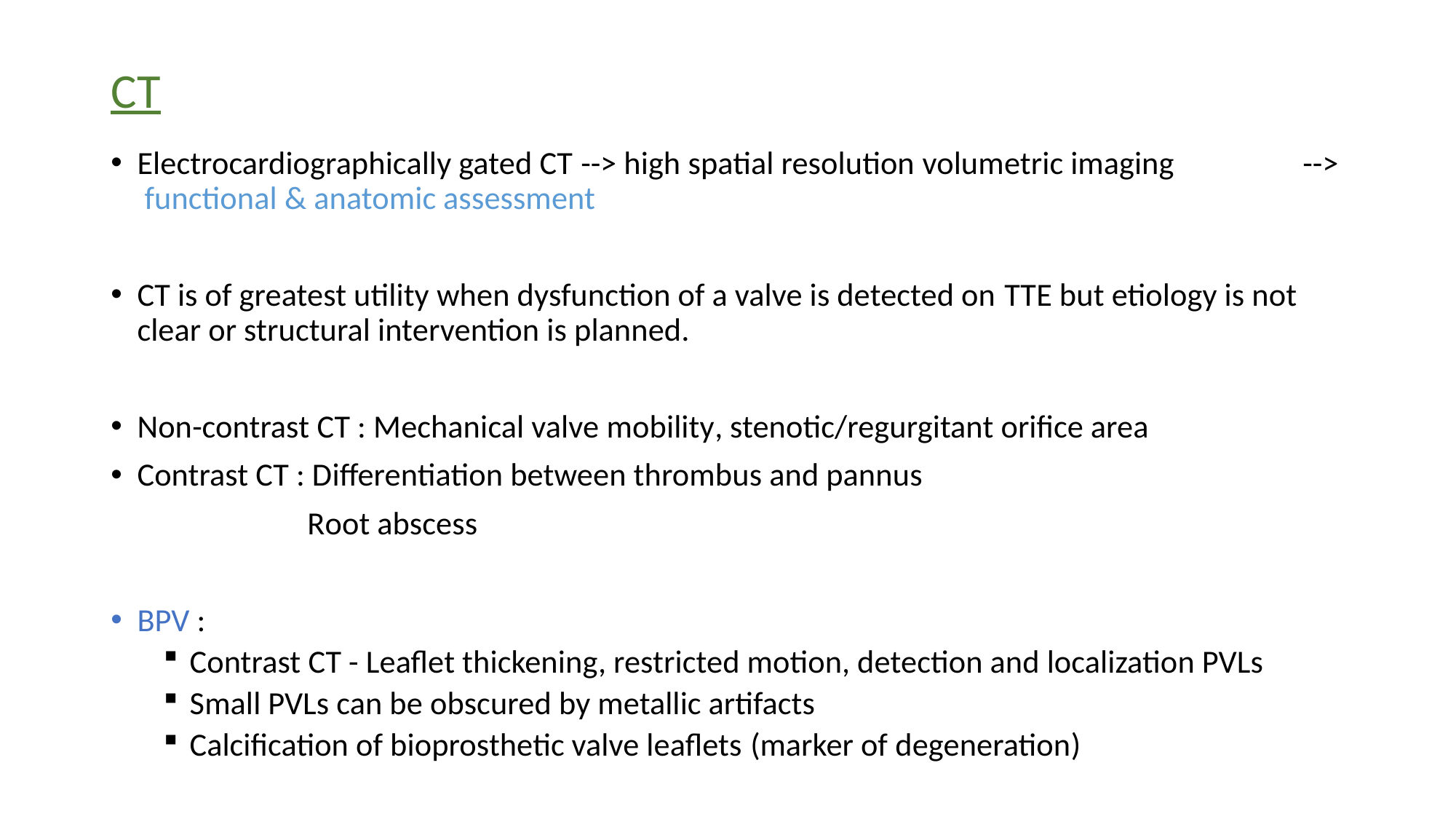

# CT
Electrocardiographically gated CT --> high spatial resolution volumetric imaging            		-->  functional & anatomic assessment

CT is of greatest utility when dysfunction of a valve is detected on TTE but etiology is not clear or structural intervention is planned.

Non-contrast CT : Mechanical valve mobility, stenotic/regurgitant orifice area
Contrast CT : Differentiation between thrombus and pannus
                           Root abscess

BPV :
Contrast CT - Leaflet thickening, restricted motion, detection and localization PVLs
Small PVLs can be obscured by metallic artifacts
Calcification of bioprosthetic valve leaflets (marker of degeneration)